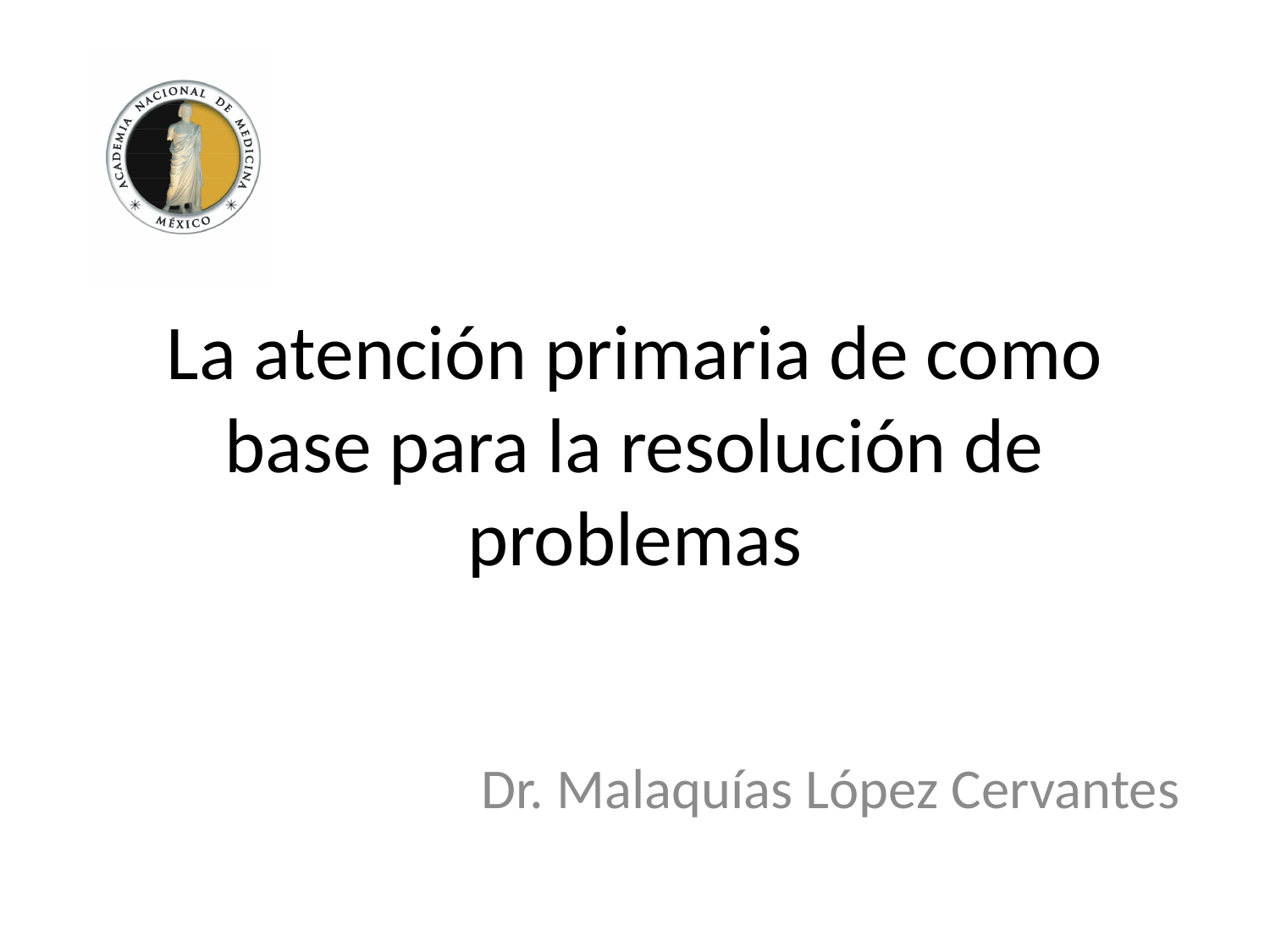

# La atención primaria de como base para la resolución de problemas
Dr. Malaquías López Cervantes